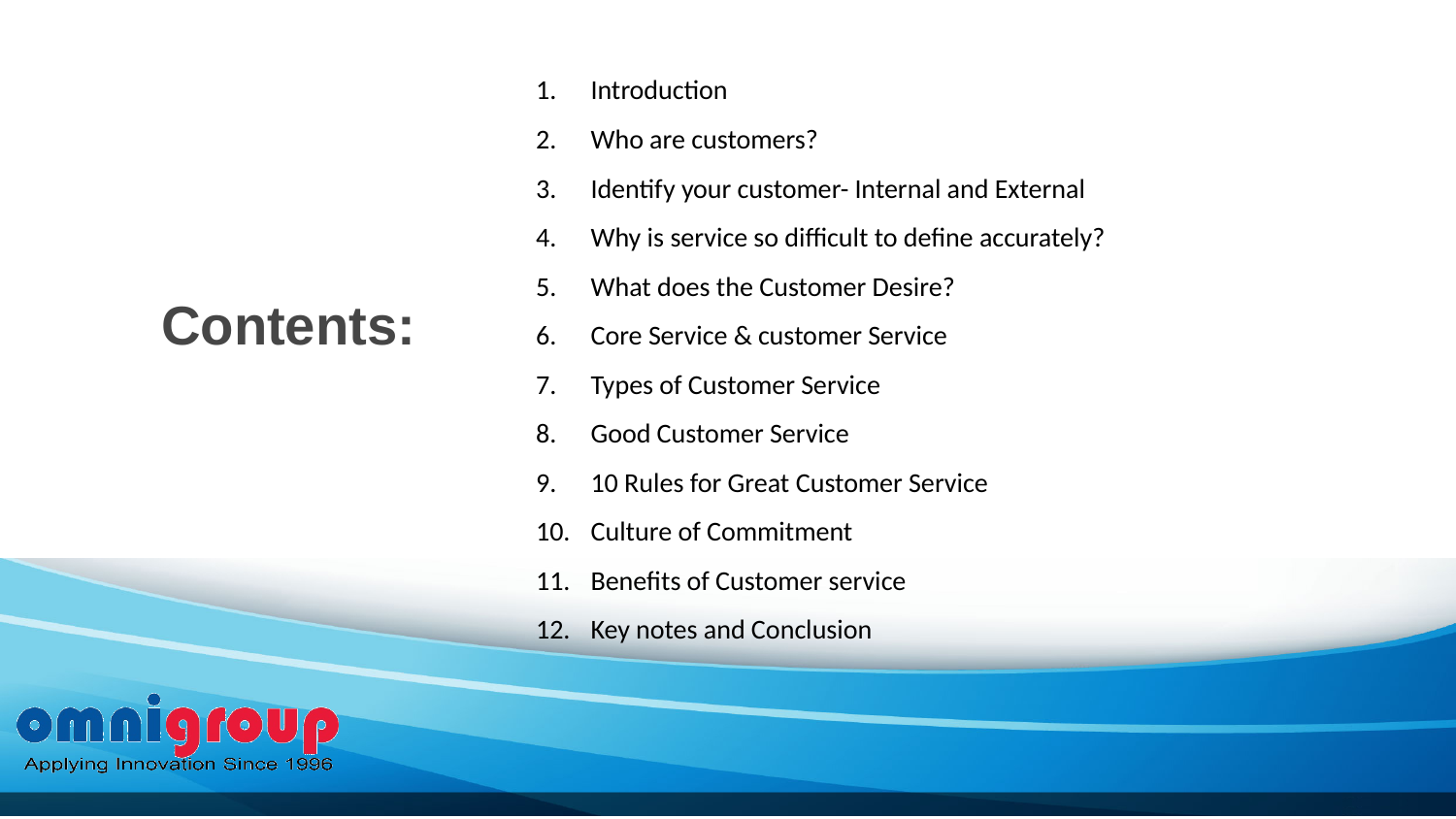

Introduction
Who are customers?
Identify your customer- Internal and External
Why is service so difficult to define accurately?
What does the Customer Desire?
Core Service & customer Service
Types of Customer Service
Good Customer Service
10 Rules for Great Customer Service
Culture of Commitment
Benefits of Customer service
Key notes and Conclusion
Contents: